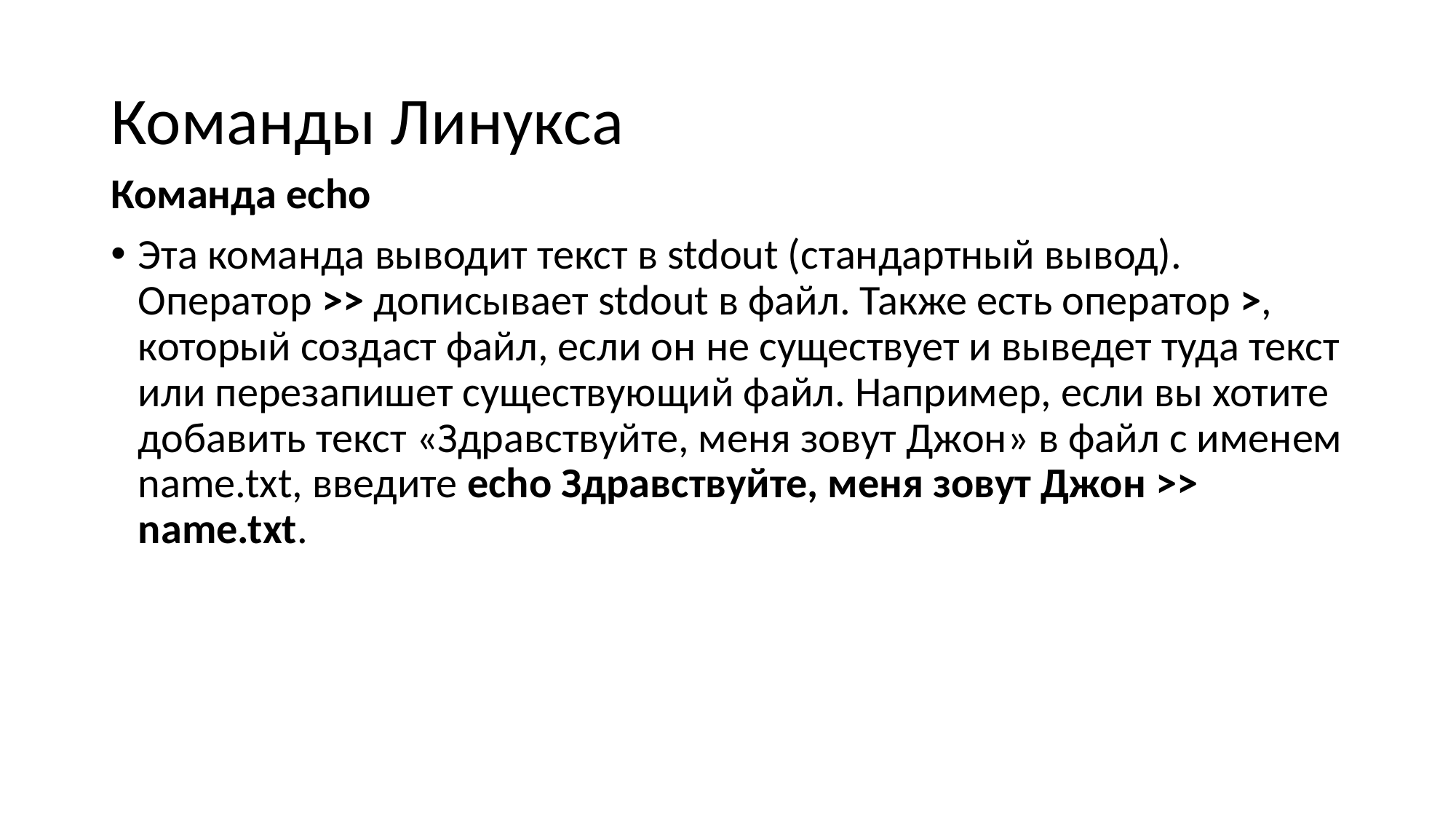

# Команды Линукса
Команда echo
Эта команда выводит текст в stdout (стандартный вывод). Оператор >> дописывает stdout в файл. Также есть оператор >, который создаст файл, если он не существует и выведет туда текст или перезапишет существующий файл. Например, если вы хотите добавить текст «Здравствуйте, меня зовут Джон» в файл с именем name.txt, введите echo Здравствуйте, меня зовут Джон >> name.txt.